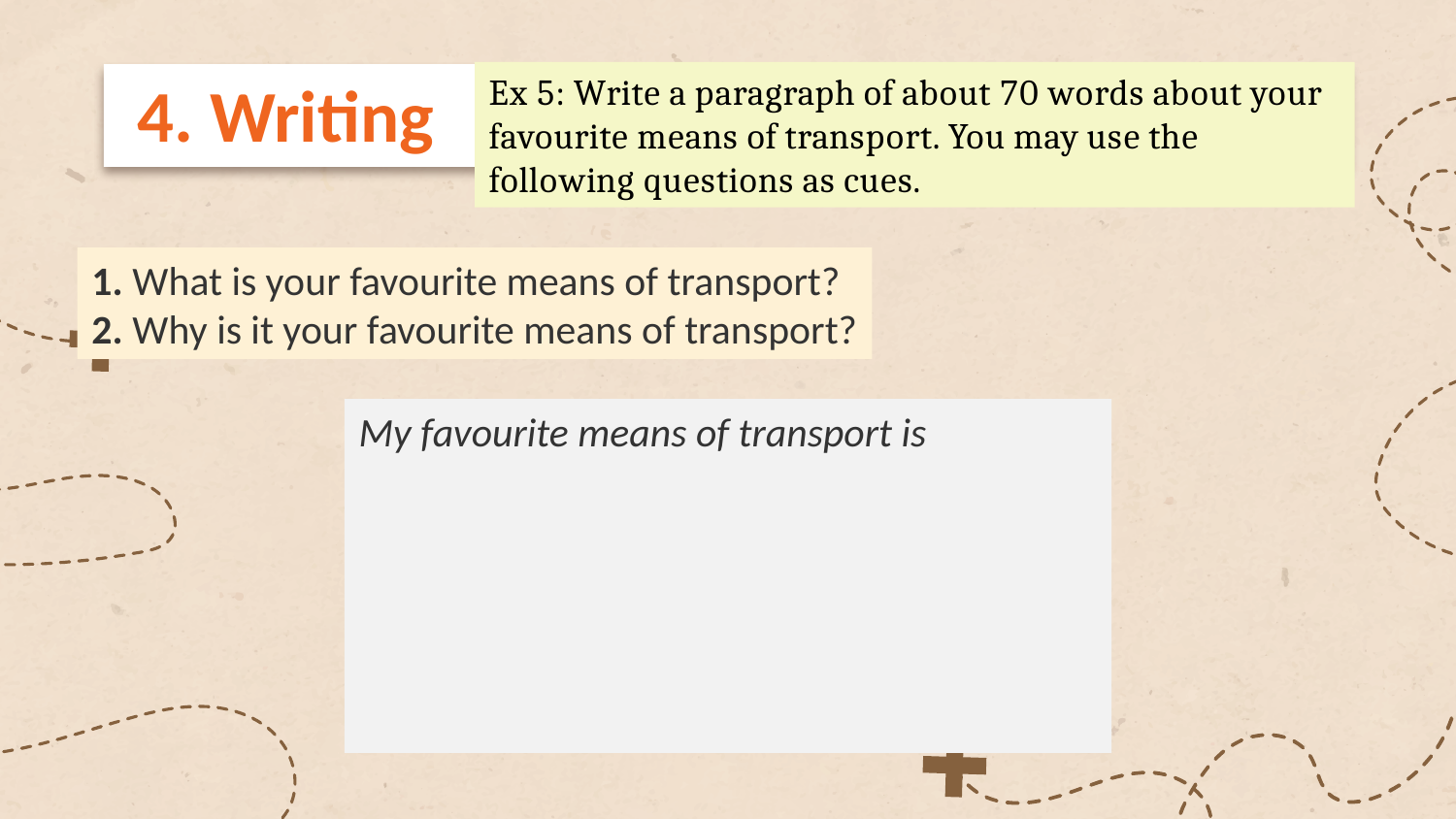

4. Writing
Ex 5: Write a paragraph of about 70 words about your favourite means of transport. You may use the following questions as cues.
1. What is your favourite means of transport?
2. Why is it your favourite means of transport?
My favourite means of transport is